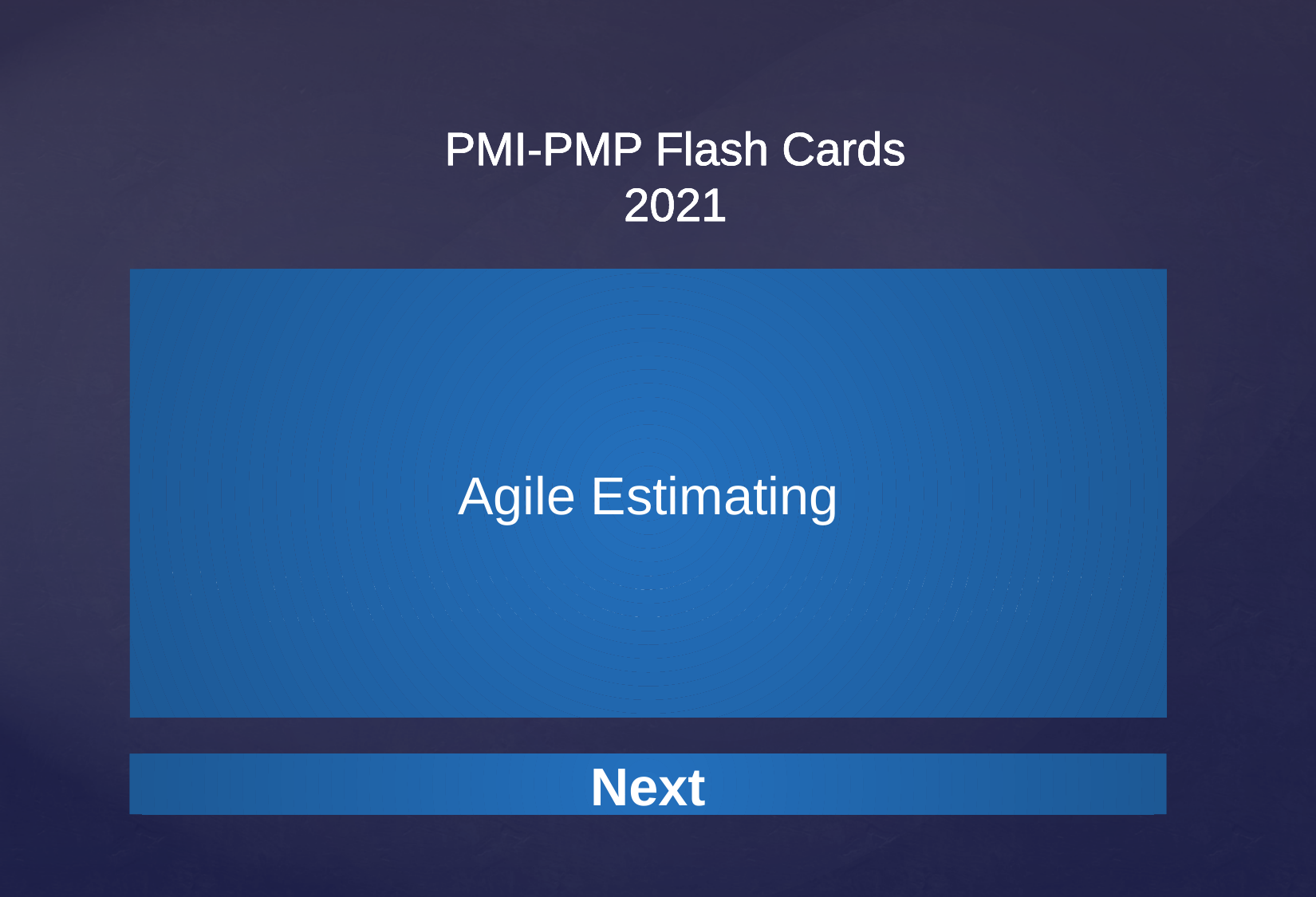

PMI-PMP Flash Cards
2021
Agile Estimating
Agile estimating can help you plan your project appropriately from the beginning to ensure that you are able to focus on the quality of each deliverable.
Next
Next